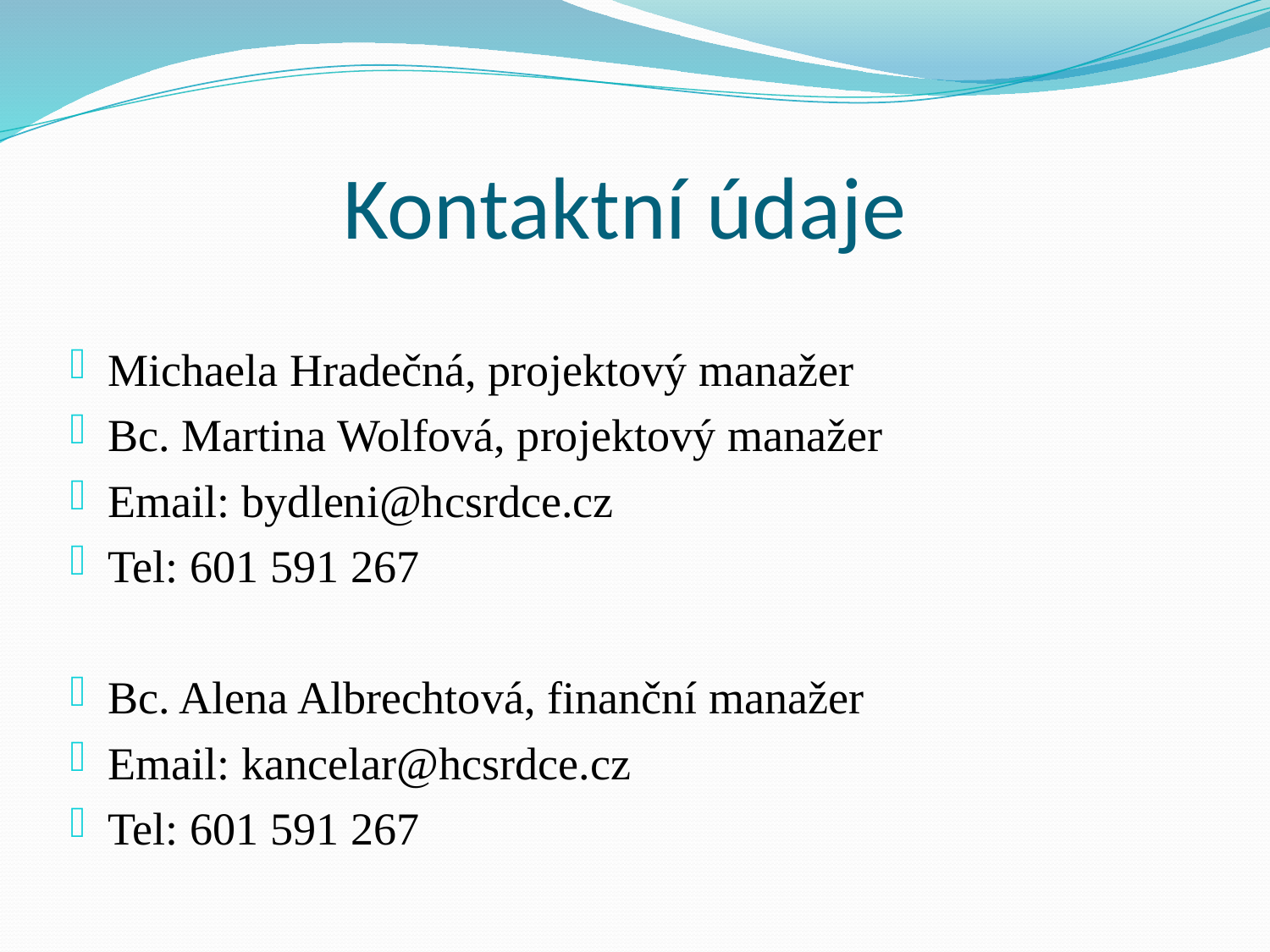

# Kontaktní údaje

Michaela Hradečná, projektový manažer
Bc. Martina Wolfová, projektový manažer
Email: bydleni@hcsrdce.cz
Tel: 601 591 267

Bc. Alena Albrechtová, finanční manažer
Email: kancelar@hcsrdce.cz
Tel: 601 591 267